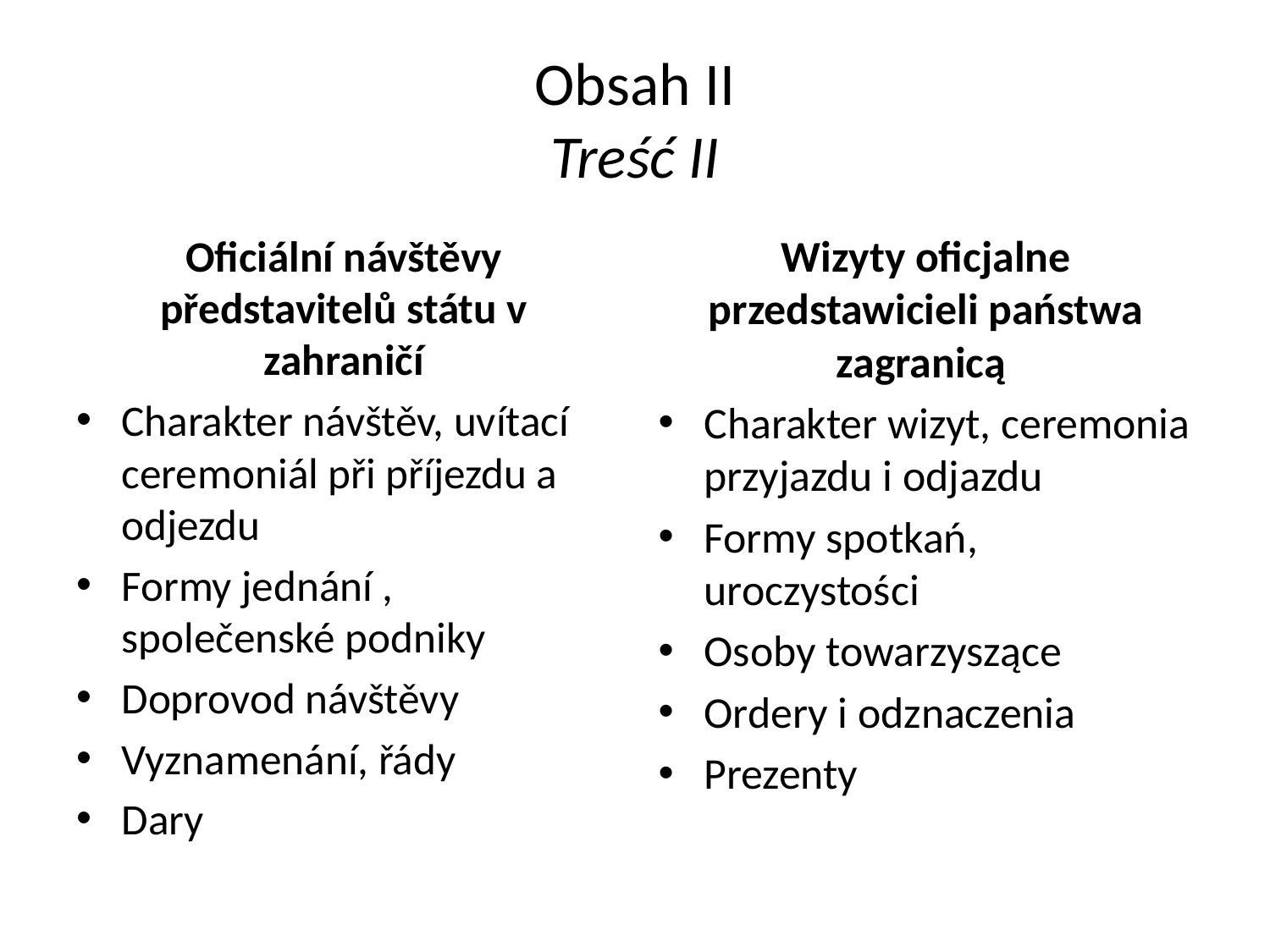

# Obsah II Treść II
Oficiální návštěvy představitelů státu v zahraničí
Charakter návštěv, uvítací ceremoniál při příjezdu a odjezdu
Formy jednání , společenské podniky
Doprovod návštěvy
Vyznamenání, řády
Dary
Wizyty oficjalne przedstawicieli państwa zagranicą
Charakter wizyt, ceremonia przyjazdu i odjazdu
Formy spotkań, uroczystości
Osoby towarzyszące
Ordery i odznaczenia
Prezenty